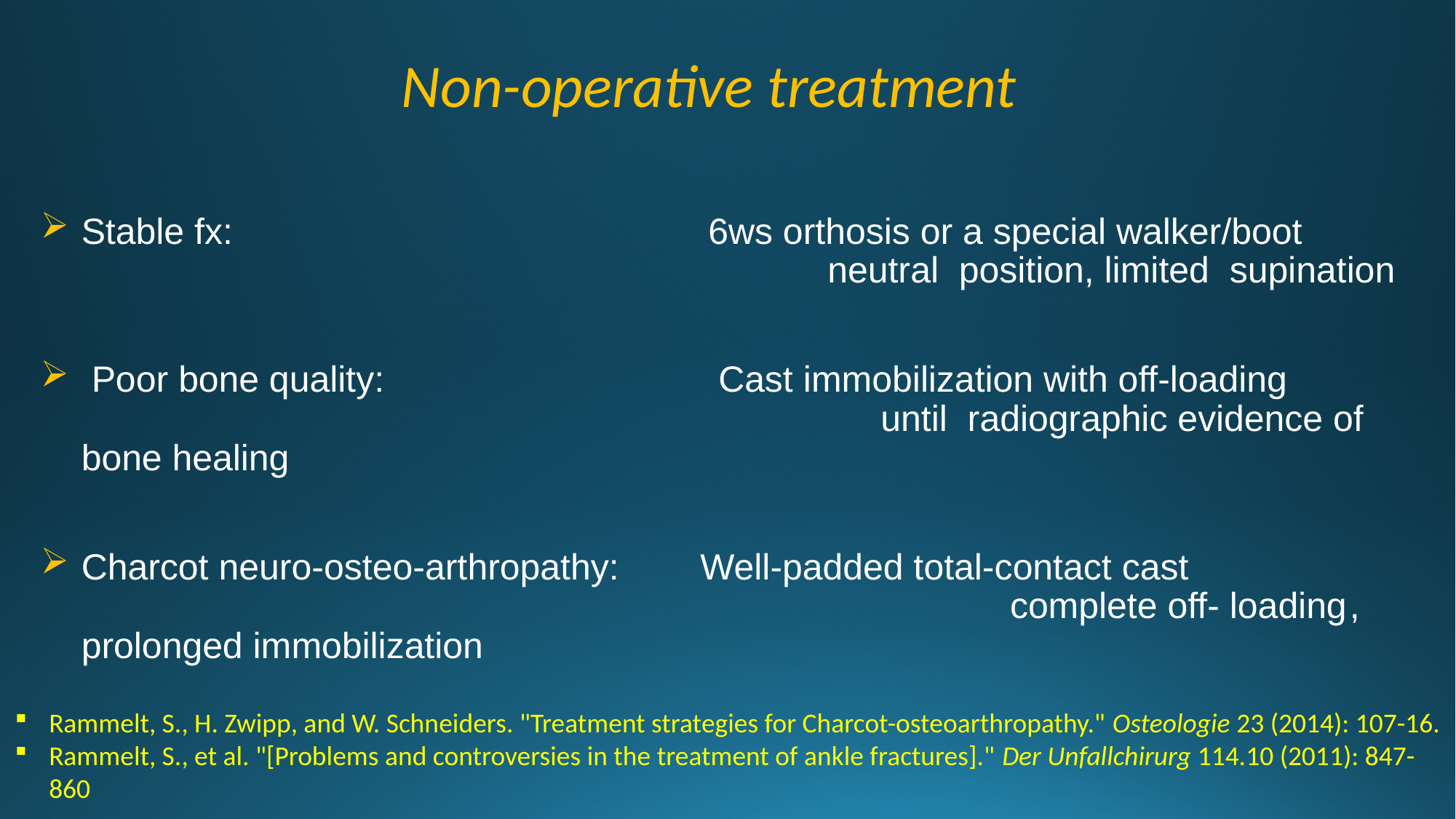

# Non-operative treatment

Stable fx:				        6ws orthosis or a special walker/boot                               					         neutral  position, limited  supination

 Poor bone quality:			         Cast immobilization with off-loading 						                         until  radiographic evidence of bone healing

Charcot neuro-osteo-arthropathy:        Well-padded total-contact cast				                                                                      complete off- loading, prolonged immobilization
Rammelt, S., H. Zwipp, and W. Schneiders. "Treatment strategies for Charcot-osteoarthropathy." Osteologie 23 (2014): 107-16.
Rammelt, S., et al. "[Problems and controversies in the treatment of ankle fractures]." Der Unfallchirurg 114.10 (2011): 847-860